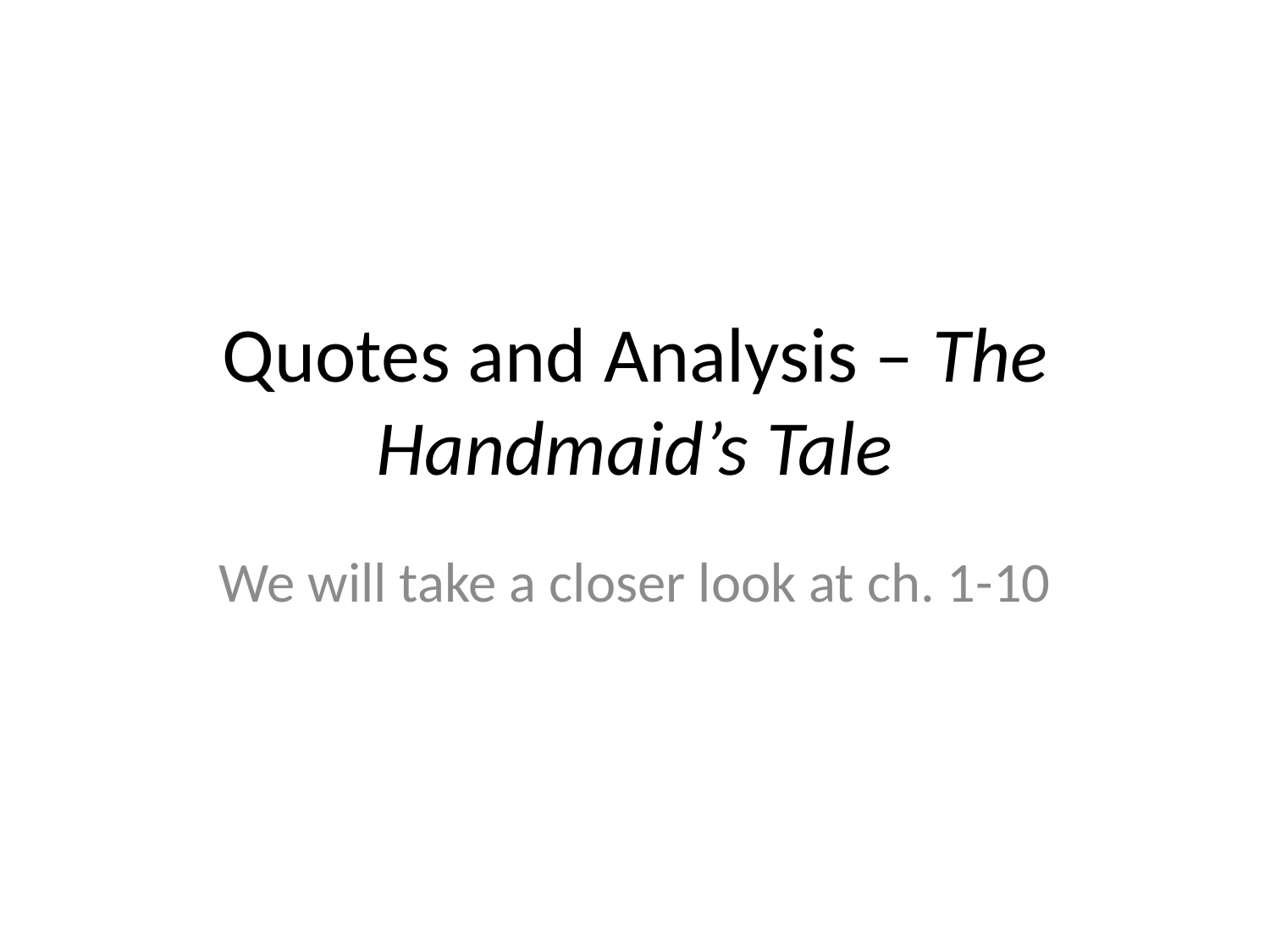

# Quotes and Analysis – The Handmaid’s Tale
We will take a closer look at ch. 1-10